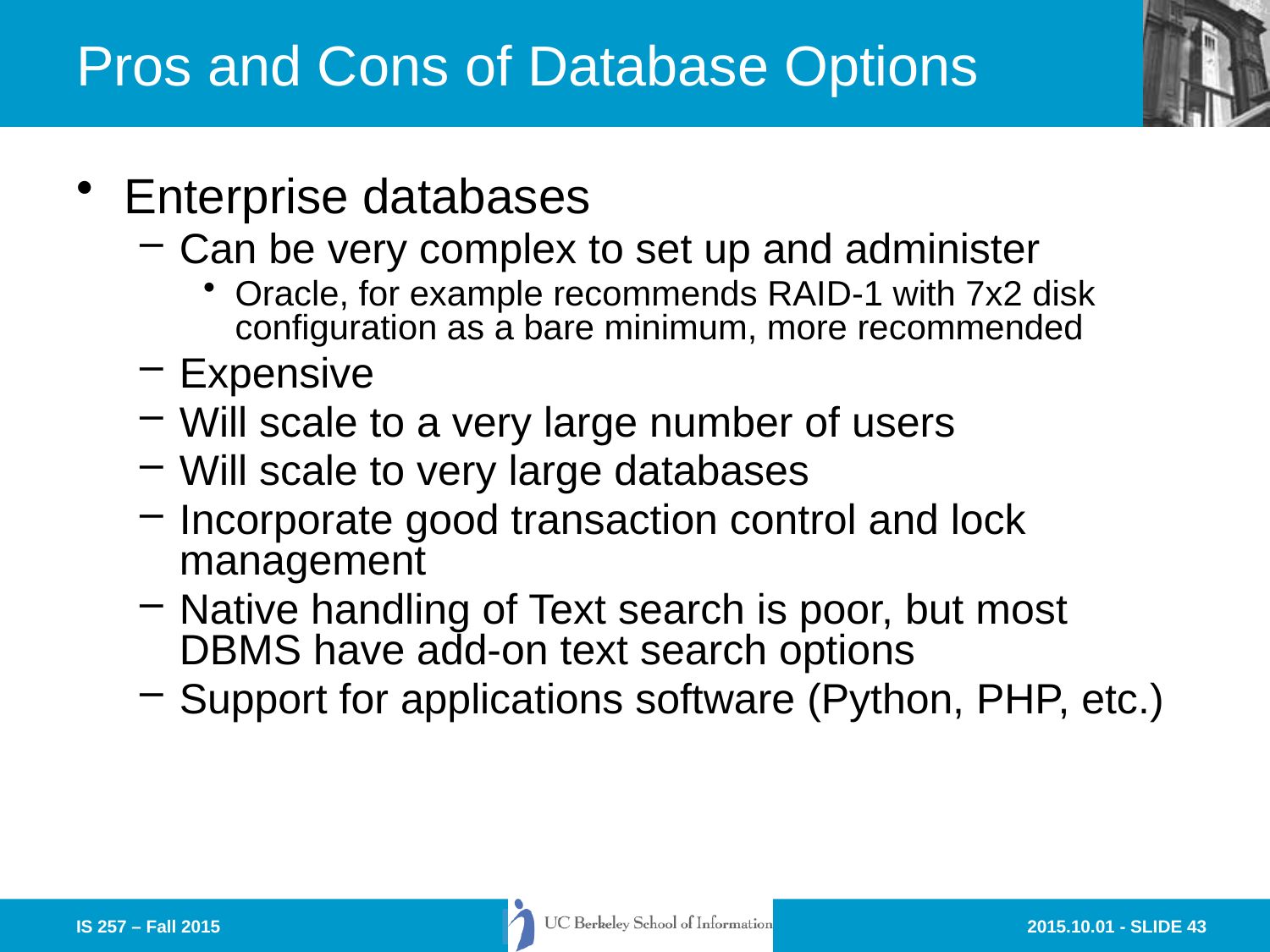

# Pros and Cons of Database Options
Enterprise databases
Can be very complex to set up and administer
Oracle, for example recommends RAID-1 with 7x2 disk configuration as a bare minimum, more recommended
Expensive
Will scale to a very large number of users
Will scale to very large databases
Incorporate good transaction control and lock management
Native handling of Text search is poor, but most DBMS have add-on text search options
Support for applications software (Python, PHP, etc.)
IS 257 – Fall 2015